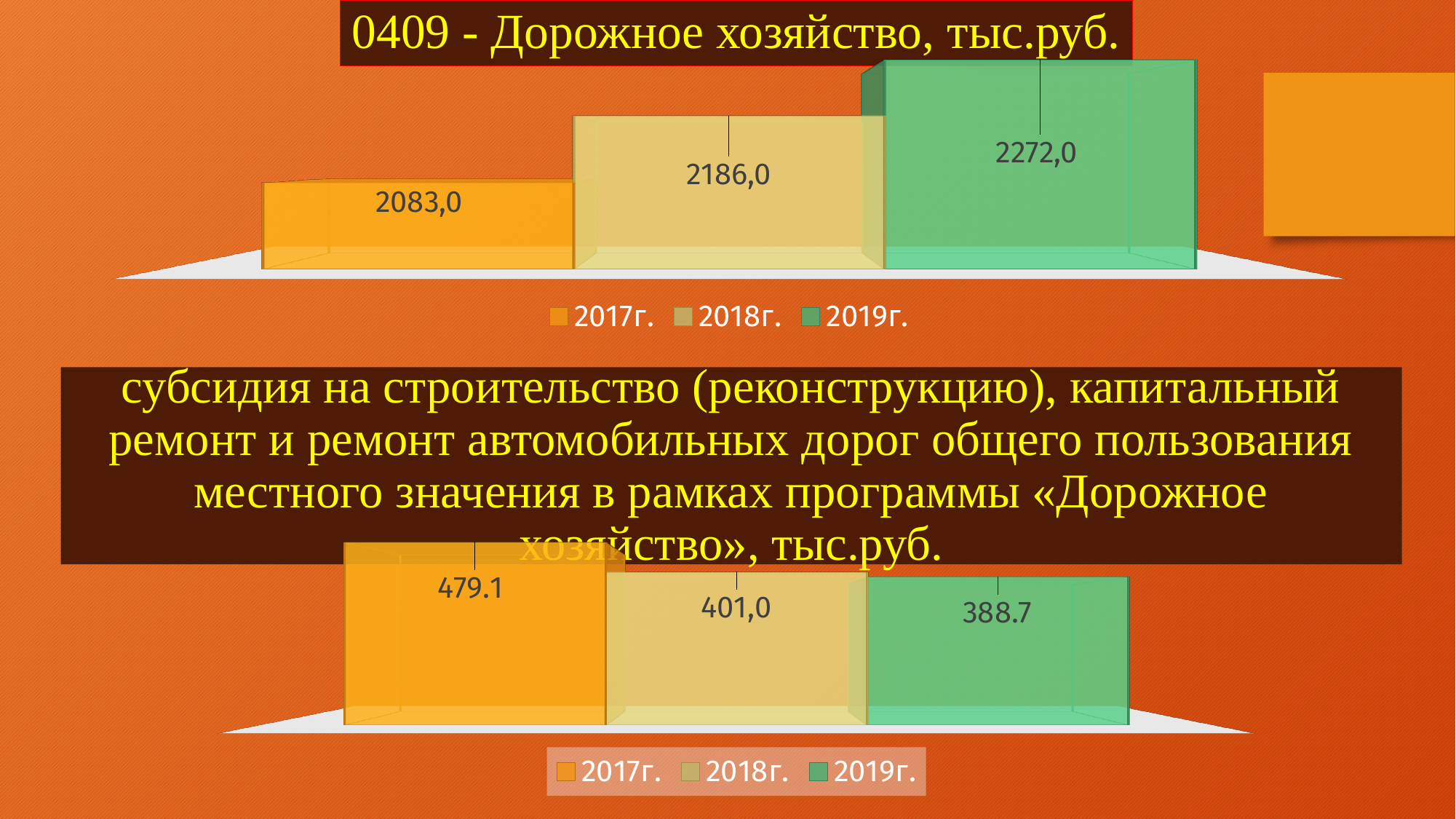

0409 - Дорожное хозяйство, тыс.руб.

[unsupported chart]

субсидия на строительство (реконструкцию), капитальный ремонт и ремонт автомобильных дорог общего пользования местного значения в рамках программы «Дорожное хозяйство», тыс.руб.

[unsupported chart]